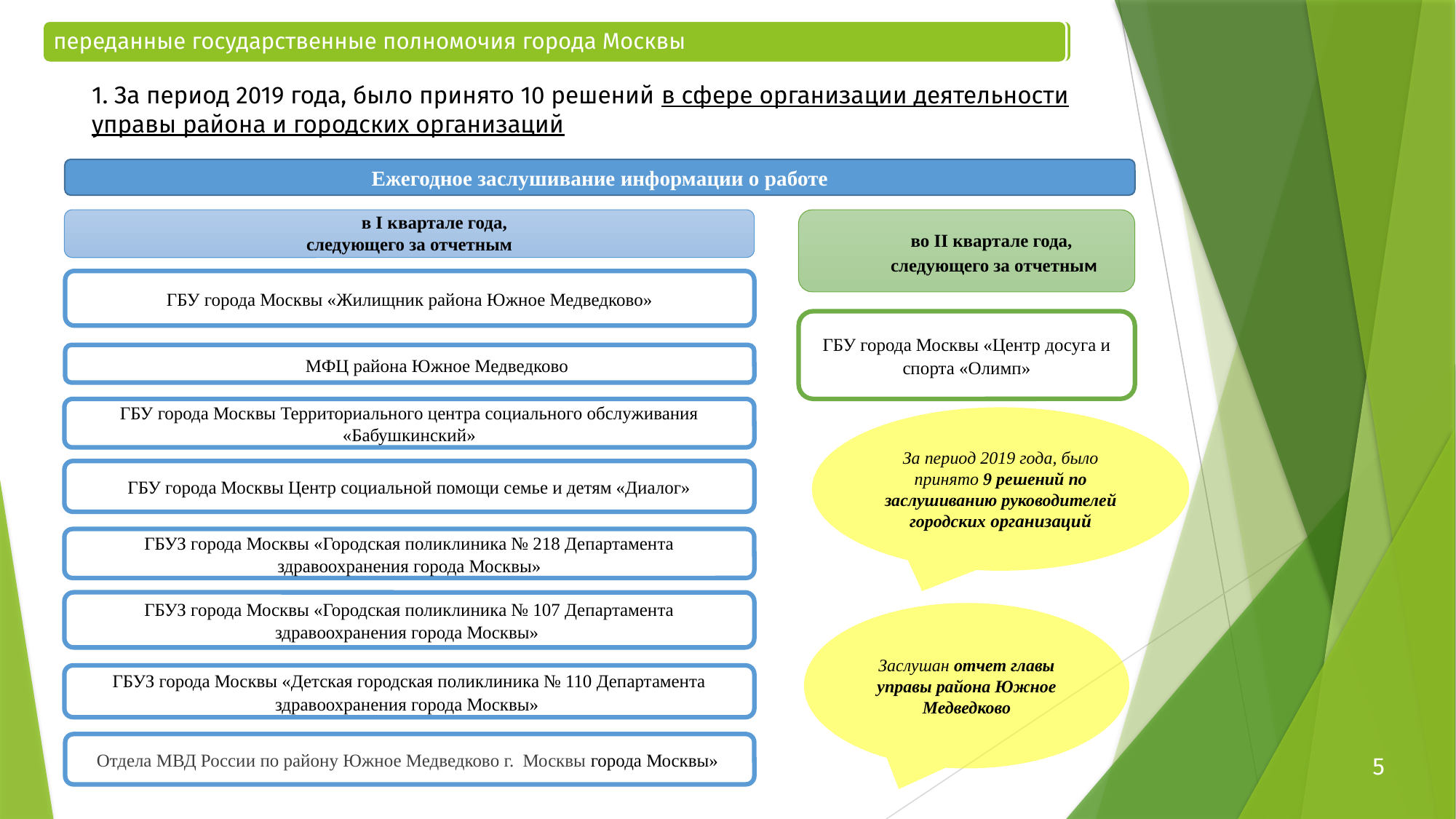

переданные государственные полномочия города Москвы
переданные государственные полномочия города Москвы
# 1. За период 2019 года, было принято 10 решений в сфере организации деятельности управы района и городских организаций

Ежегодное заслушивание информации о работе
в I квартале года,
следующего за отчетным
во II квартале года,
следующего за отчетным
ГБУ города Москвы «Жилищник района Южное Медведково»
ГБУ города Москвы «Центр досуга и спорта «Олимп»
МФЦ района Южное Медведково
ГБУ города Москвы Территориального центра социального обслуживания «Бабушкинский»
За период 2019 года, было принято 9 решений по заслушиванию руководителей городских организаций
ГБУ города Москвы Центр социальной помощи семье и детям «Диалог»
ГБУЗ города Москвы «Городская поликлиника № 218 Департамента здравоохранения города Москвы»
ГБУЗ города Москвы «Городская поликлиника № 107 Департамента здравоохранения города Москвы»
Заслушан отчет главы управы района Южное Медведково
ГБУЗ города Москвы «Детская городская поликлиника № 110 Департамента здравоохранения города Москвы»
Отдела МВД России по району Южное Медведково г.  Москвы города Москвы»
5